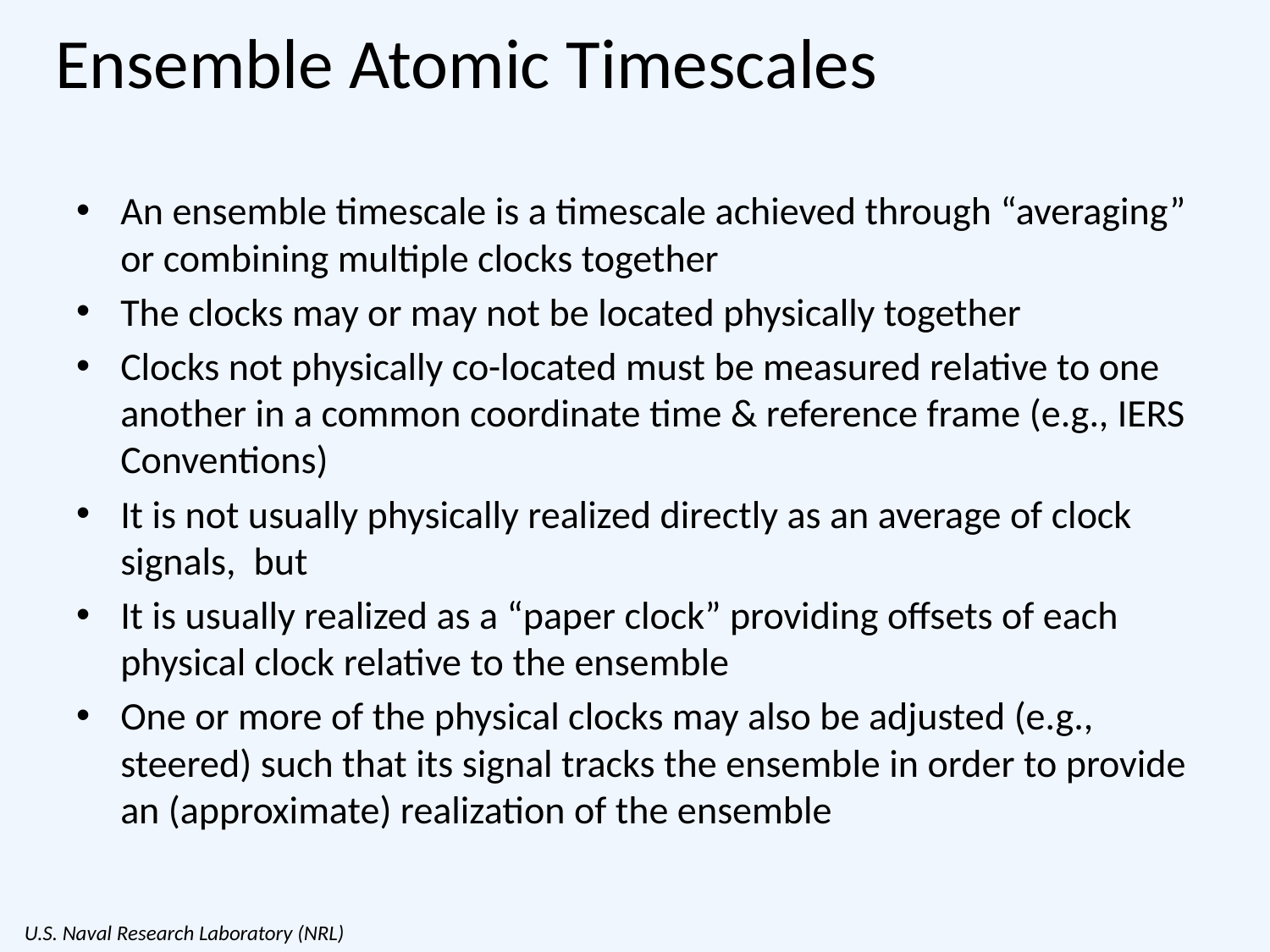

# Ensemble Atomic Timescales
An ensemble timescale is a timescale achieved through “averaging” or combining multiple clocks together
The clocks may or may not be located physically together
Clocks not physically co-located must be measured relative to one another in a common coordinate time & reference frame (e.g., IERS Conventions)
It is not usually physically realized directly as an average of clock signals,  but
It is usually realized as a “paper clock” providing offsets of each physical clock relative to the ensemble
One or more of the physical clocks may also be adjusted (e.g., steered) such that its signal tracks the ensemble in order to provide an (approximate) realization of the ensemble